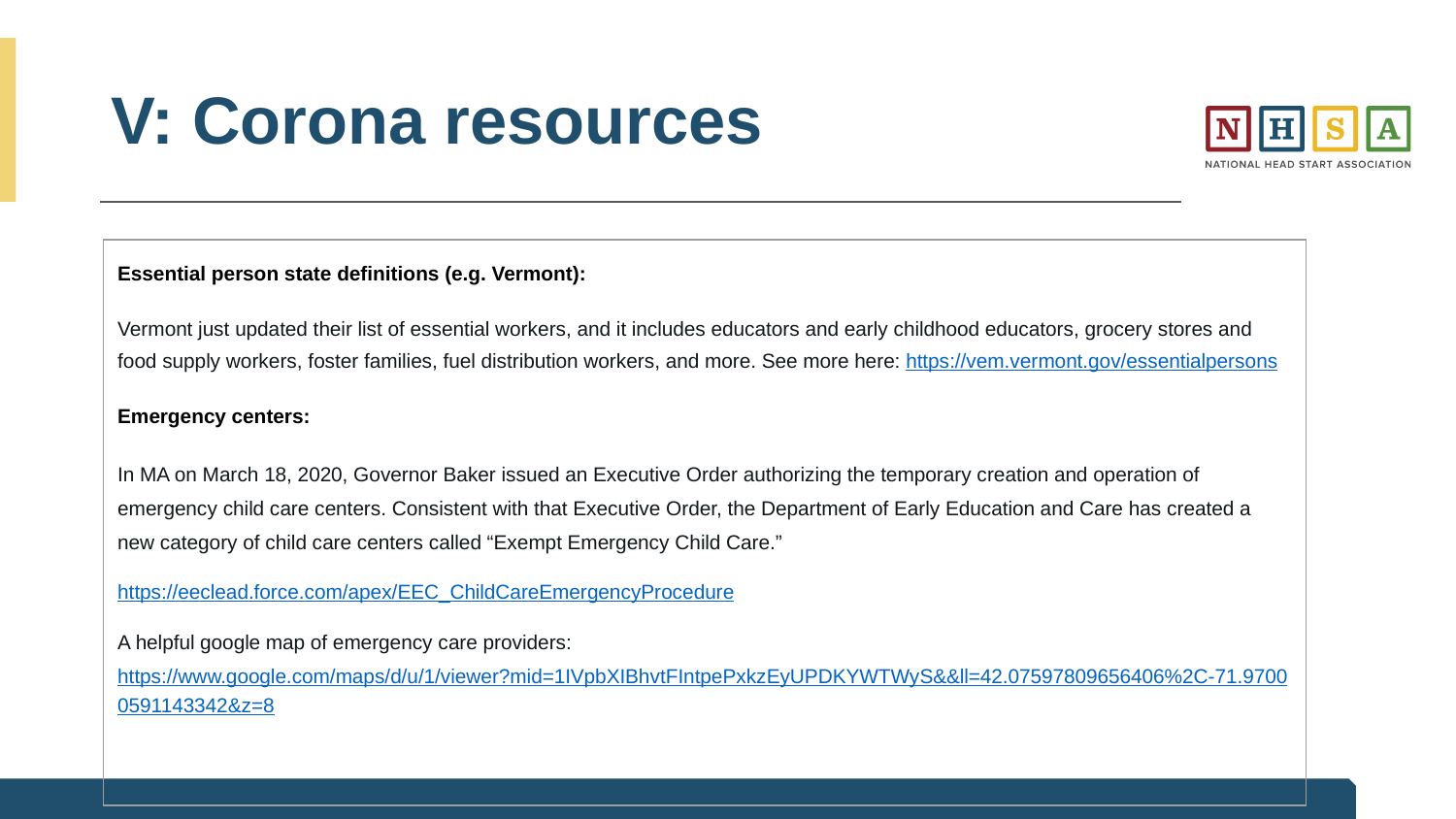

# V: Corona resources
| Essential person state definitions (e.g. Vermont): Vermont just updated their list of essential workers, and it includes educators and early childhood educators, grocery stores and food supply workers, foster families, fuel distribution workers, and more. See more here: https://vem.vermont.gov/essentialpersons Emergency centers: In MA on March 18, 2020, Governor Baker issued an Executive Order authorizing the temporary creation and operation of emergency child care centers. Consistent with that Executive Order, the Department of Early Education and Care has created a new category of child care centers called “Exempt Emergency Child Care.” https://eeclead.force.com/apex/EEC\_ChildCareEmergencyProcedure A helpful google map of emergency care providers: https://www.google.com/maps/d/u/1/viewer?mid=1IVpbXIBhvtFIntpePxkzEyUPDKYWTWyS&&ll=42.07597809656406%2C-71.97000591143342&z=8 |  |
| --- | --- |